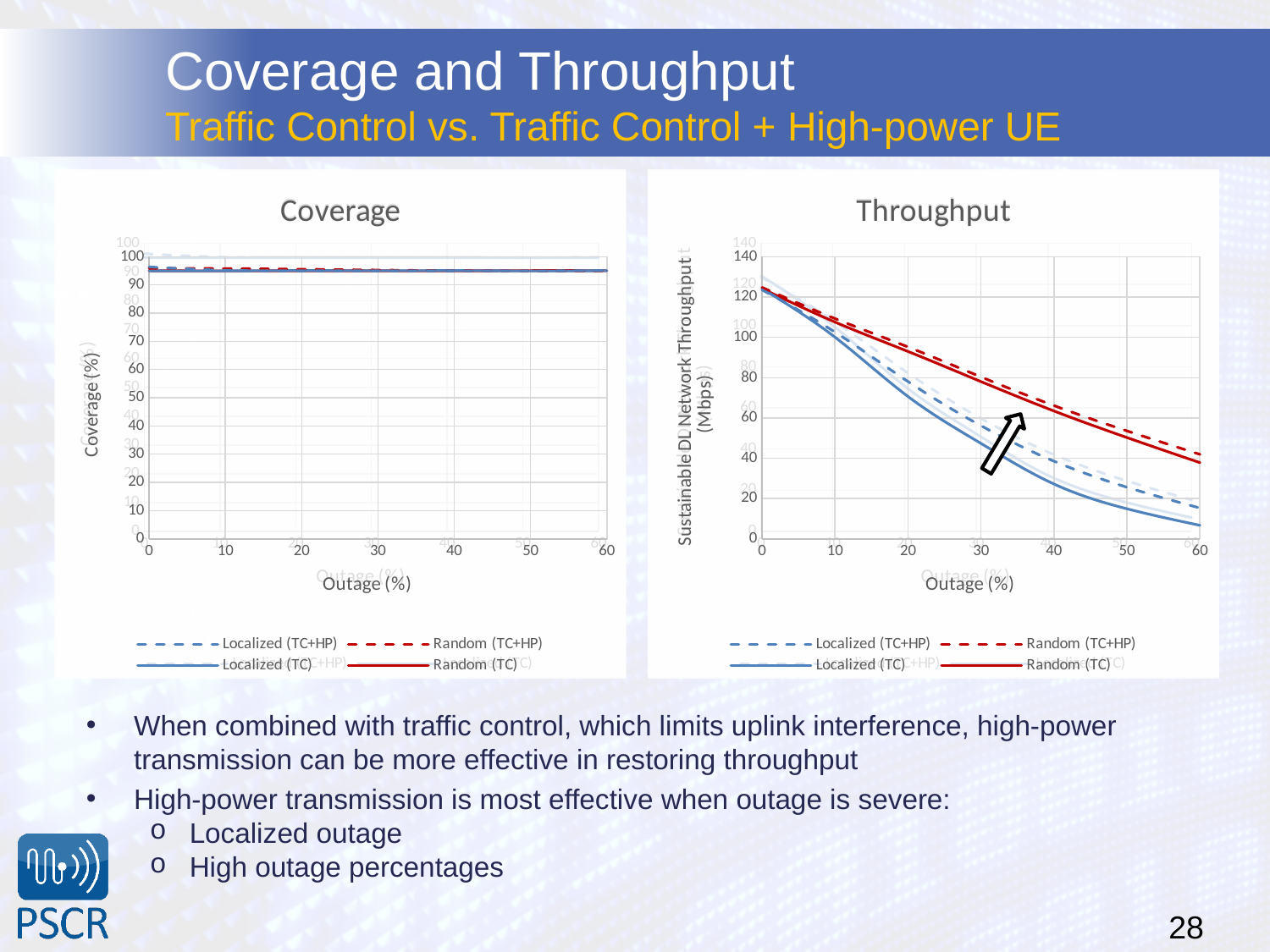

# Coverage and Throughput Traffic Control vs. Traffic Control + High-power UE

### Chart: Coverage

| Category |  |  |
|---|---|---|

### Chart: Throughput

| Category |  |  |
|---|---|---|

### Chart: Coverage

| Category |  |  |  |  |
|---|---|---|---|---|

### Chart: Throughput

| Category |  |  |  |  |
|---|---|---|---|---|
When combined with traffic control, which limits uplink interference, high-power transmission can be more effective in restoring throughput
High-power transmission is most effective when outage is severe:
Localized outage
High outage percentages